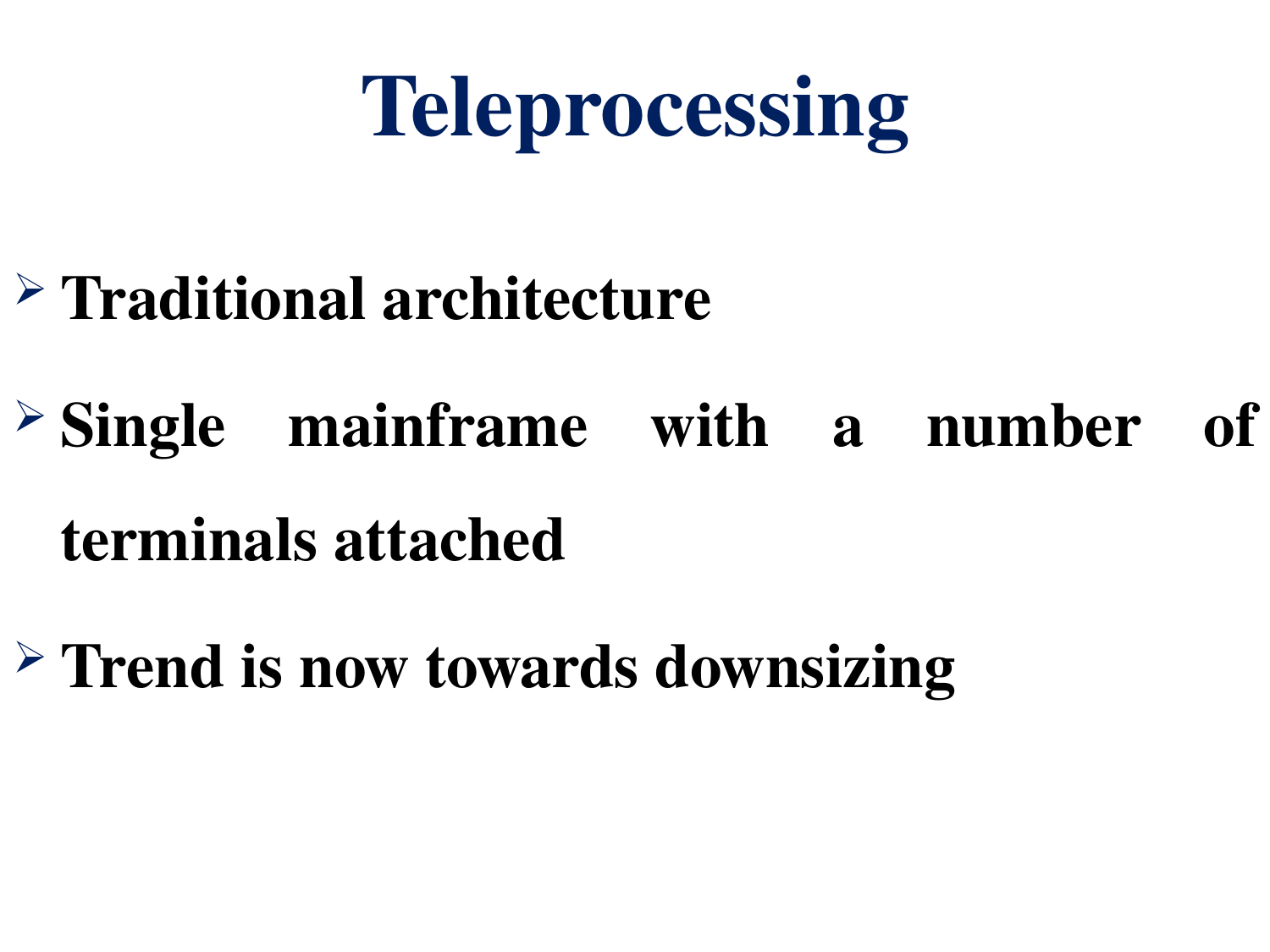

# Teleprocessing
Traditional architecture
Single mainframe with a number of terminals attached
Trend is now towards downsizing